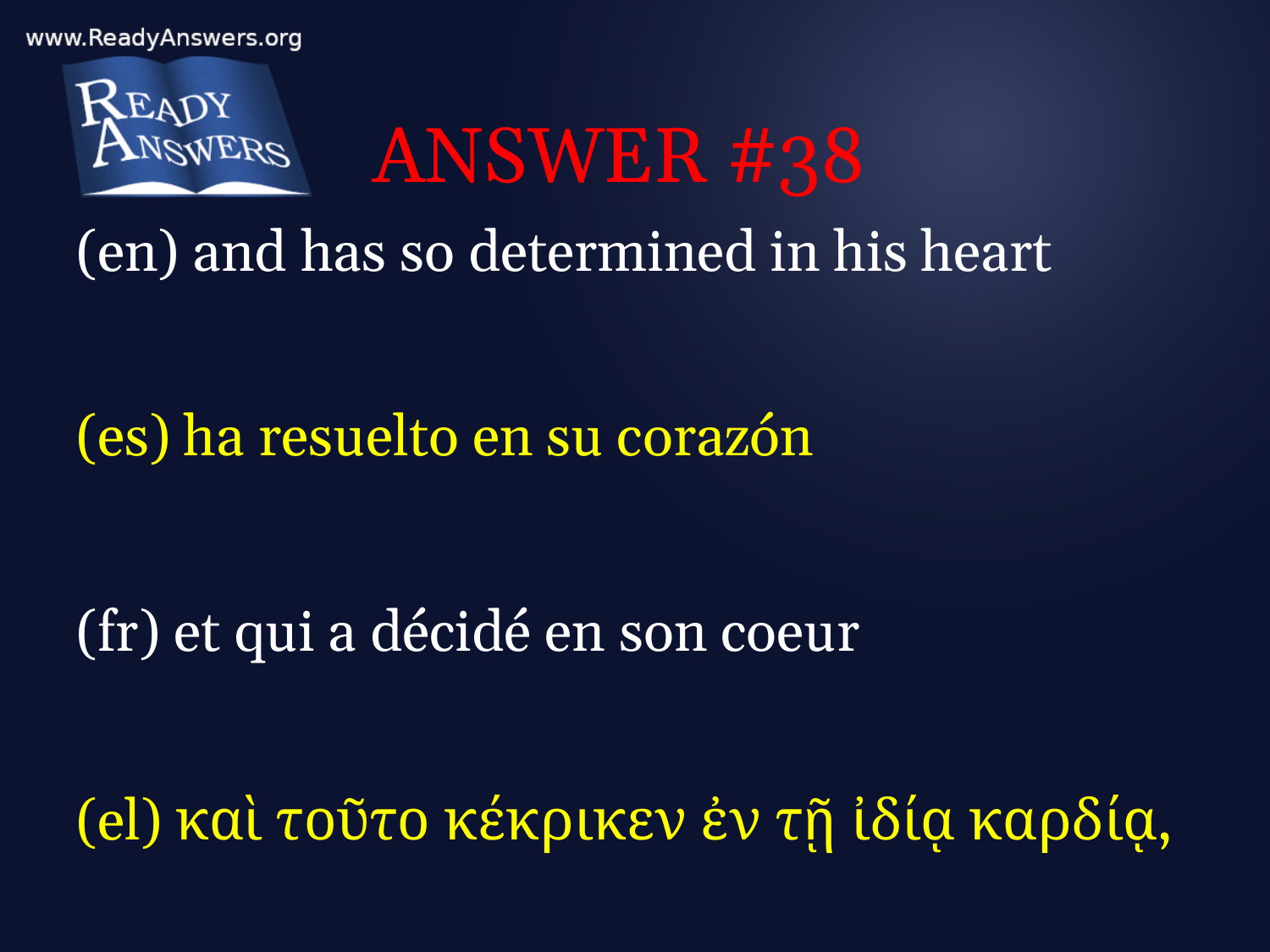

# ANSWER #38
(en) and has so determined in his heart
(es) ha resuelto en su corazón
(fr) et qui a décidé en son coeur
(el) καὶ τοῦτο κέκρικεν ἐν τῇ ἰδίᾳ καρδίᾳ,